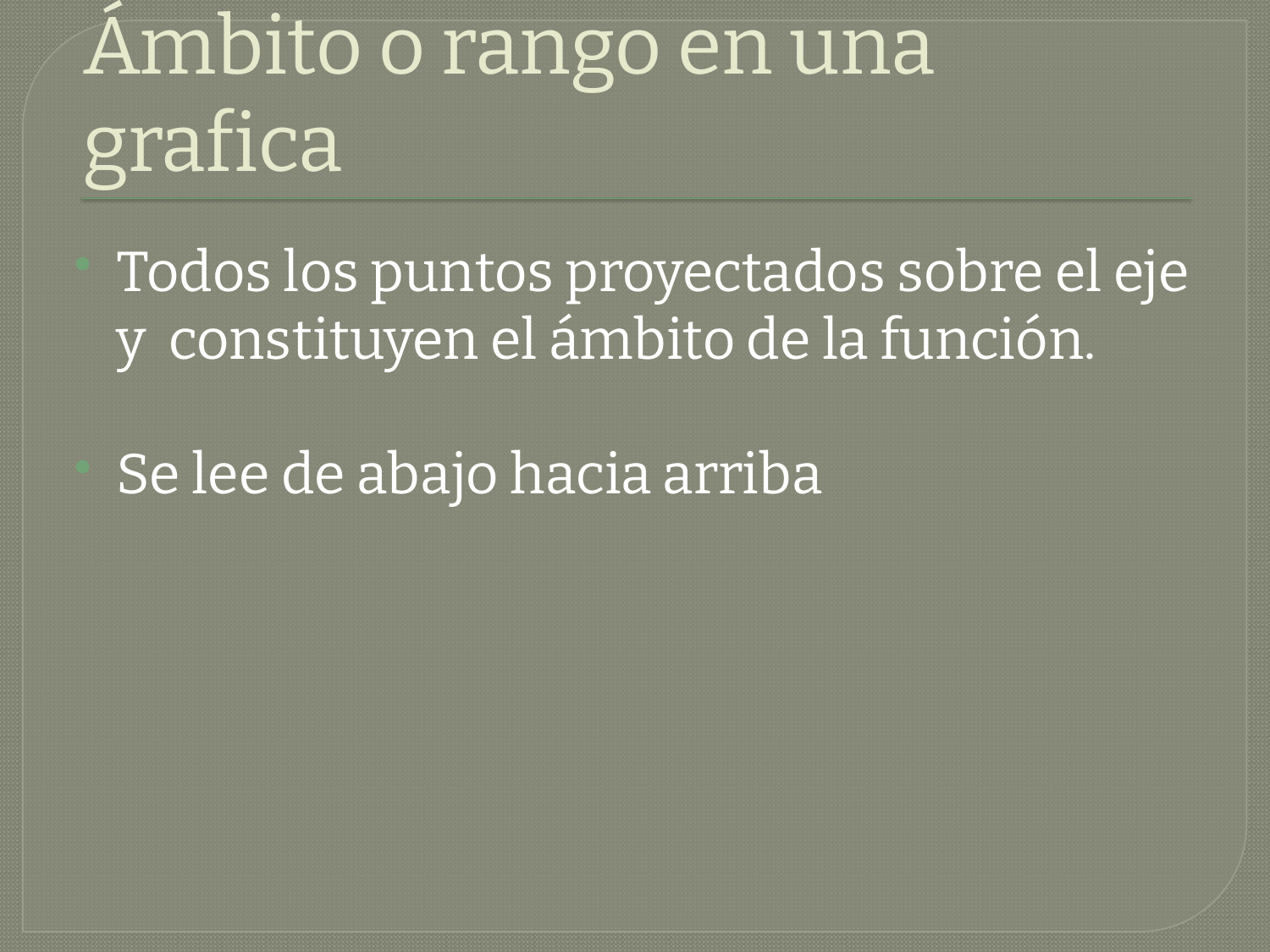

# Ámbito o rango en una grafica
Todos los puntos proyectados sobre el eje y  constituyen el ámbito de la función.

Se lee de abajo hacia arriba